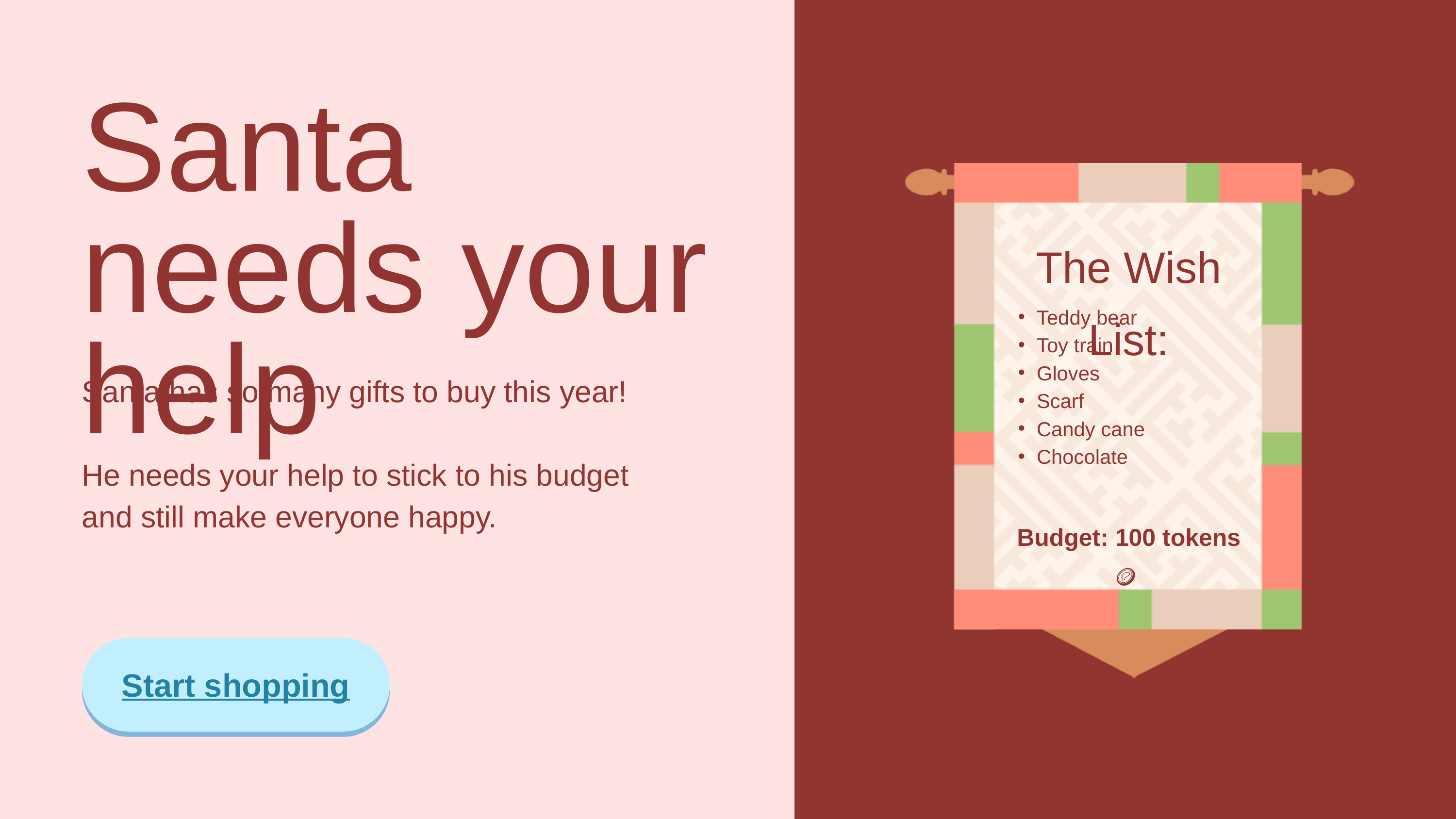

Santa needs your help

The Wish List:
Teddy bear
Toy train
Gloves
Scarf
Candy cane
Chocolate
Santa has so many gifts to buy this year!

He needs your help to stick to his budget and still make everyone happy.
Budget: 100 tokens 🪙

Start shopping